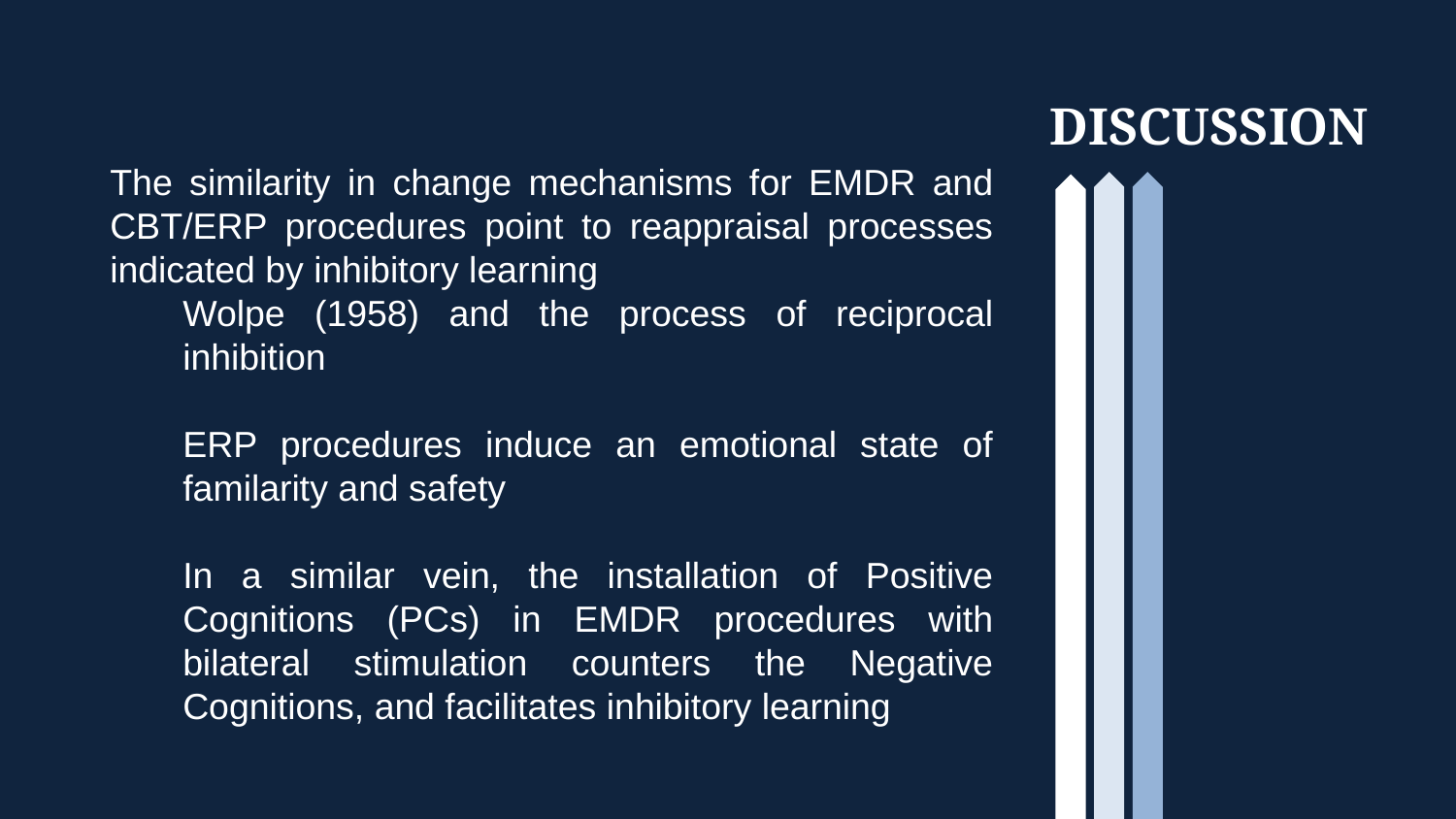

# Discussion
The similarity in change mechanisms for EMDR and CBT/ERP procedures point to reappraisal processes indicated by inhibitory learning
Wolpe (1958) and the process of reciprocal inhibition

ERP procedures induce an emotional state of familarity and safety

In a similar vein, the installation of Positive Cognitions (PCs) in EMDR procedures with bilateral stimulation counters the Negative Cognitions, and facilitates inhibitory learning